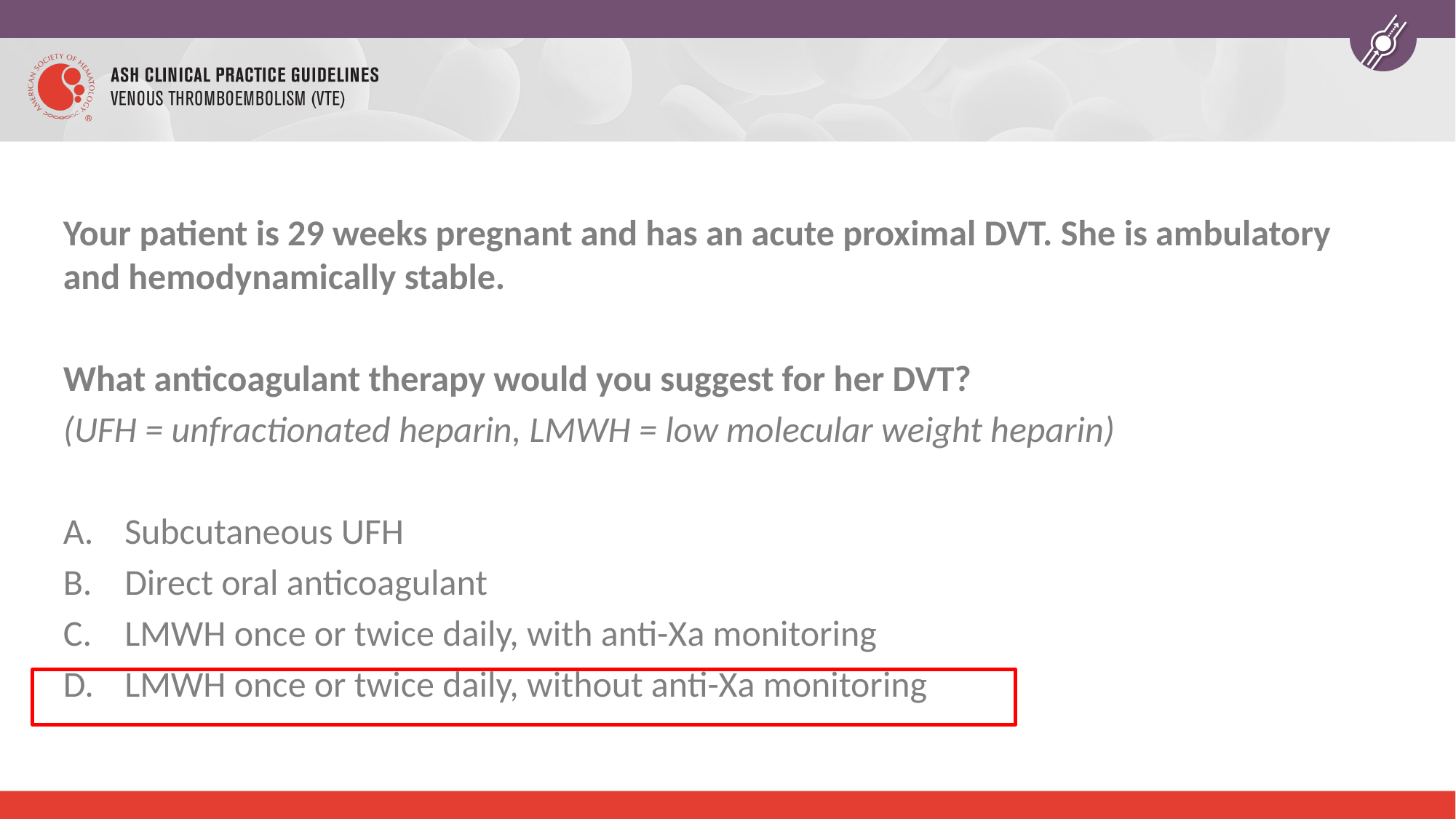

Your patient is 29 weeks pregnant and has an acute proximal DVT. She is ambulatory and hemodynamically stable.

What anticoagulant therapy would you suggest for her DVT?
(UFH = unfractionated heparin, LMWH = low molecular weight heparin)

Subcutaneous UFH
Direct oral anticoagulant
LMWH once or twice daily, with anti-Xa monitoring
LMWH once or twice daily, without anti-Xa monitoring